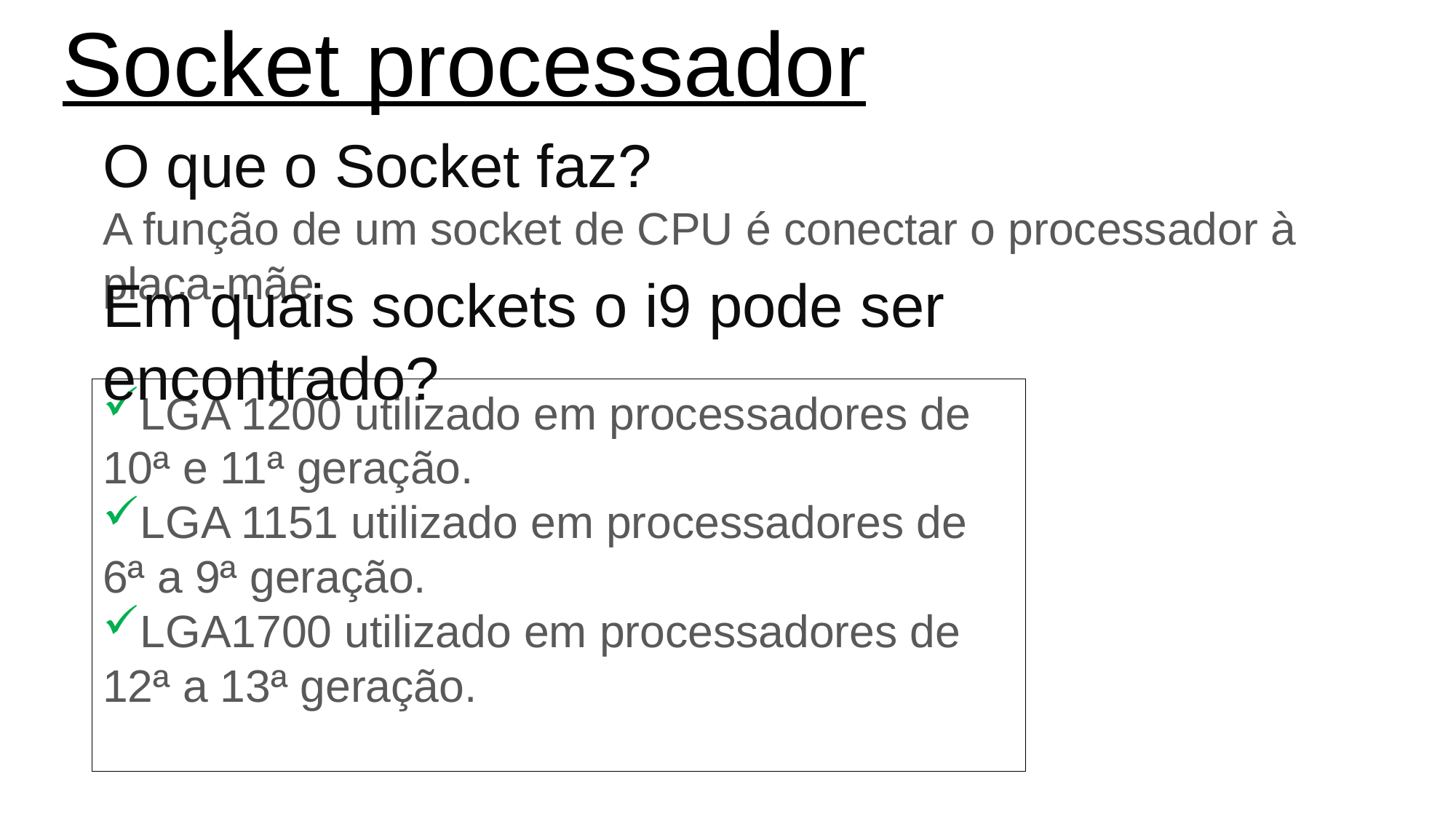

Socket processador
O que o Socket faz?
A função de um socket de CPU é conectar o processador à placa-mãe.
Em quais sockets o i9 pode ser encontrado?

LGA 1200 utilizado em processadores de 10ª e 11ª geração.
LGA 1151 utilizado em processadores de 6ª a 9ª geração.
LGA1700 utilizado em processadores de 12ª a 13ª geração.